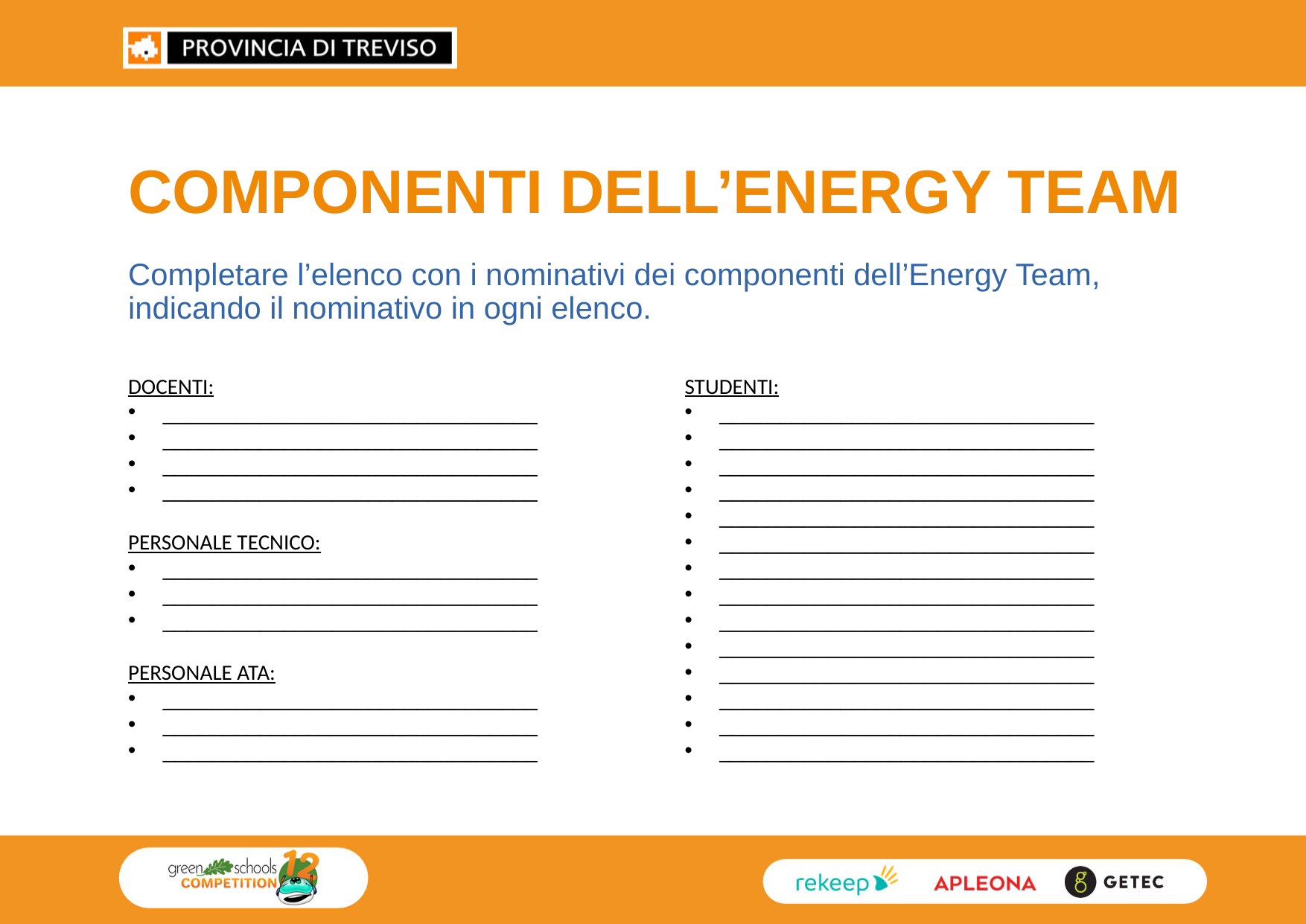

COMPONENTI DELL’ENERGY TEAM
Completare l’elenco con i nominativi dei componenti dell’Energy Team, indicando il nominativo in ogni elenco.
STUDENTI:
_______________________________
_______________________________
_______________________________
_______________________________
_______________________________
_______________________________
_______________________________
_______________________________
_______________________________
_______________________________
_______________________________
_______________________________
_______________________________
_______________________________

DOCENTI:
_______________________________
_______________________________
_______________________________
_______________________________

PERSONALE TECNICO:
_______________________________
_______________________________
_______________________________

PERSONALE ATA:
_______________________________
_______________________________
_______________________________